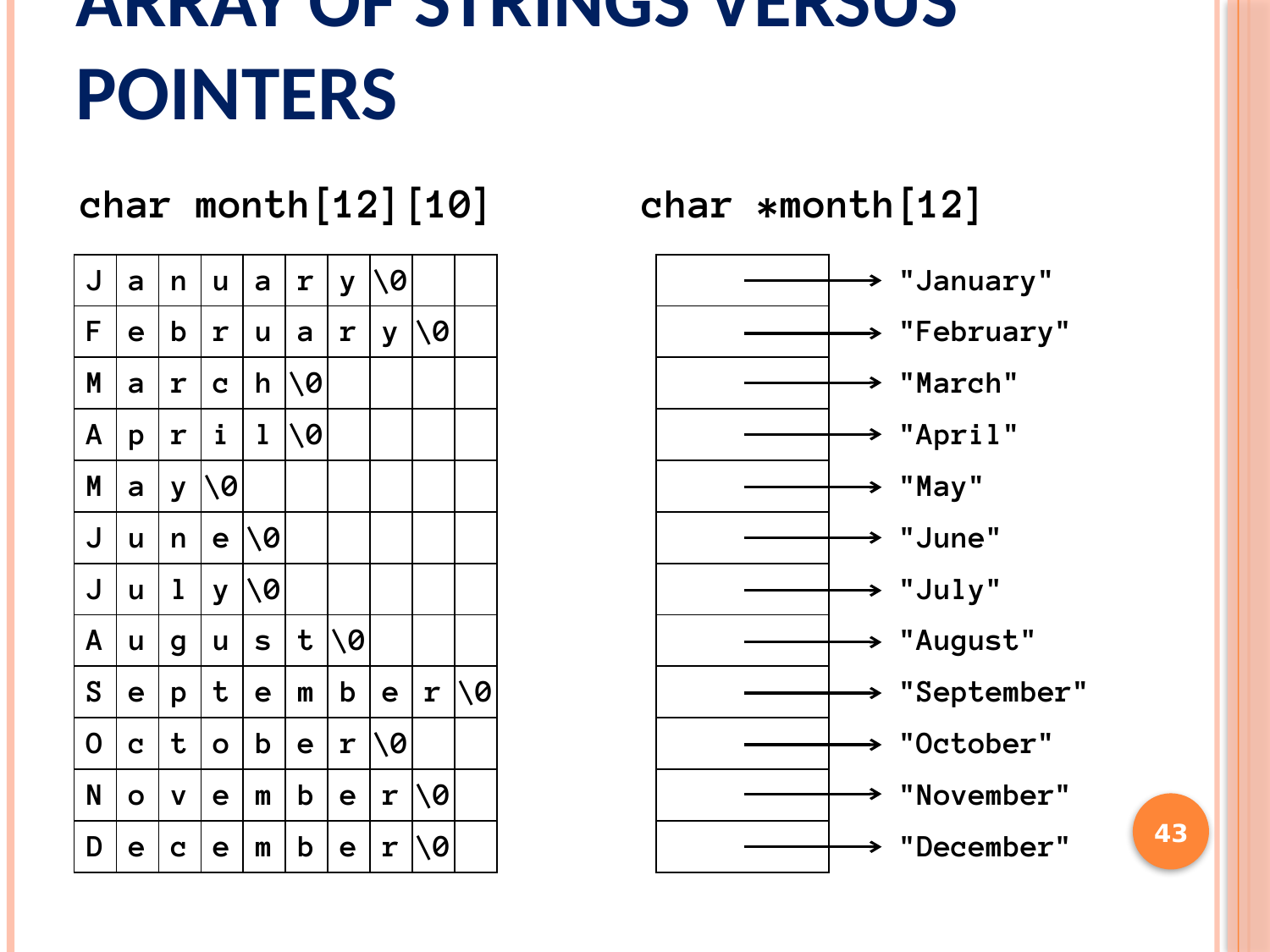

# Array of Strings versus Pointers
char month[12][10]
char *month[12]
| J | a | n | u | a | r | y | \0 |  |  |
| --- | --- | --- | --- | --- | --- | --- | --- | --- | --- |
| F | e | b | r | u | a | r | y | \0 |  |
| M | a | r | c | h | \0 |  |  |  |  |
| A | p | r | i | l | \0 |  |  |  |  |
| M | a | y | \0 |  |  |  |  |  |  |
| J | u | n | e | \0 |  |  |  |  |  |
| J | u | l | y | \0 |  |  |  |  |  |
| A | u | g | u | s | t | \0 |  |  |  |
| S | e | p | t | e | m | b | e | r | \0 |
| O | c | t | o | b | e | r | \0 |  |  |
| N | o | v | e | m | b | e | r | \0 |  |
| D | e | c | e | m | b | e | r | \0 |  |
|  |
| --- |
|  |
|  |
|  |
|  |
|  |
|  |
|  |
|  |
|  |
|  |
|  |
| "January" |
| --- |
| "February" |
| "March" |
| "April" |
| "May" |
| "June" |
| "July" |
| "August" |
| "September" |
| "October" |
| "November" |
| "December" |
43